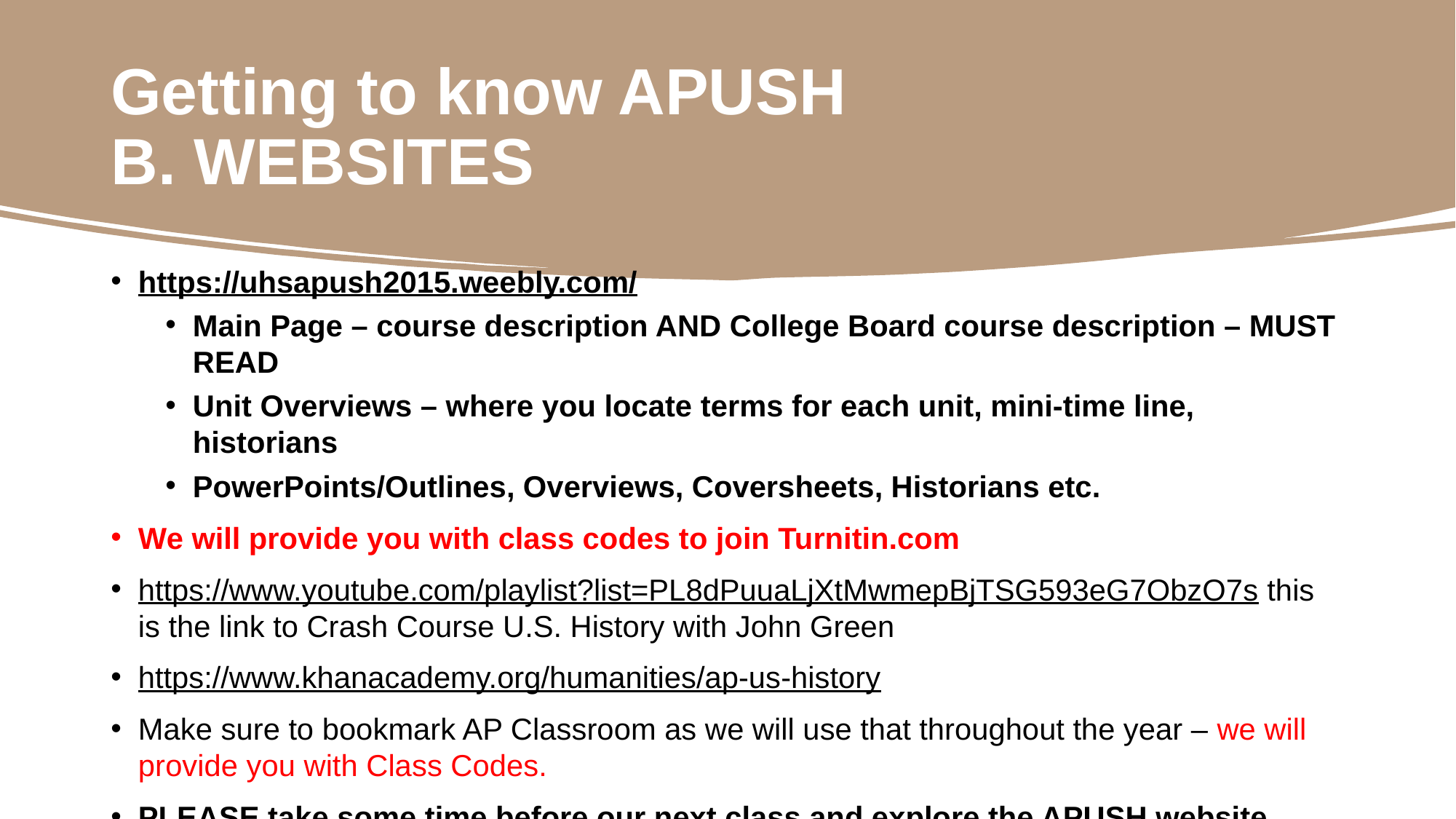

# Getting to know APUSH B. WEBSITES
https://uhsapush2015.weebly.com/
Main Page – course description AND College Board course description – MUST READ
Unit Overviews – where you locate terms for each unit, mini-time line, historians
PowerPoints/Outlines, Overviews, Coversheets, Historians etc.
We will provide you with class codes to join Turnitin.com
https://www.youtube.com/playlist?list=PL8dPuuaLjXtMwmepBjTSG593eG7ObzO7s this is the link to Crash Course U.S. History with John Green
https://www.khanacademy.org/humanities/ap-us-history
Make sure to bookmark AP Classroom as we will use that throughout the year – we will provide you with Class Codes.
PLEASE take some time before our next class and explore the APUSH website.